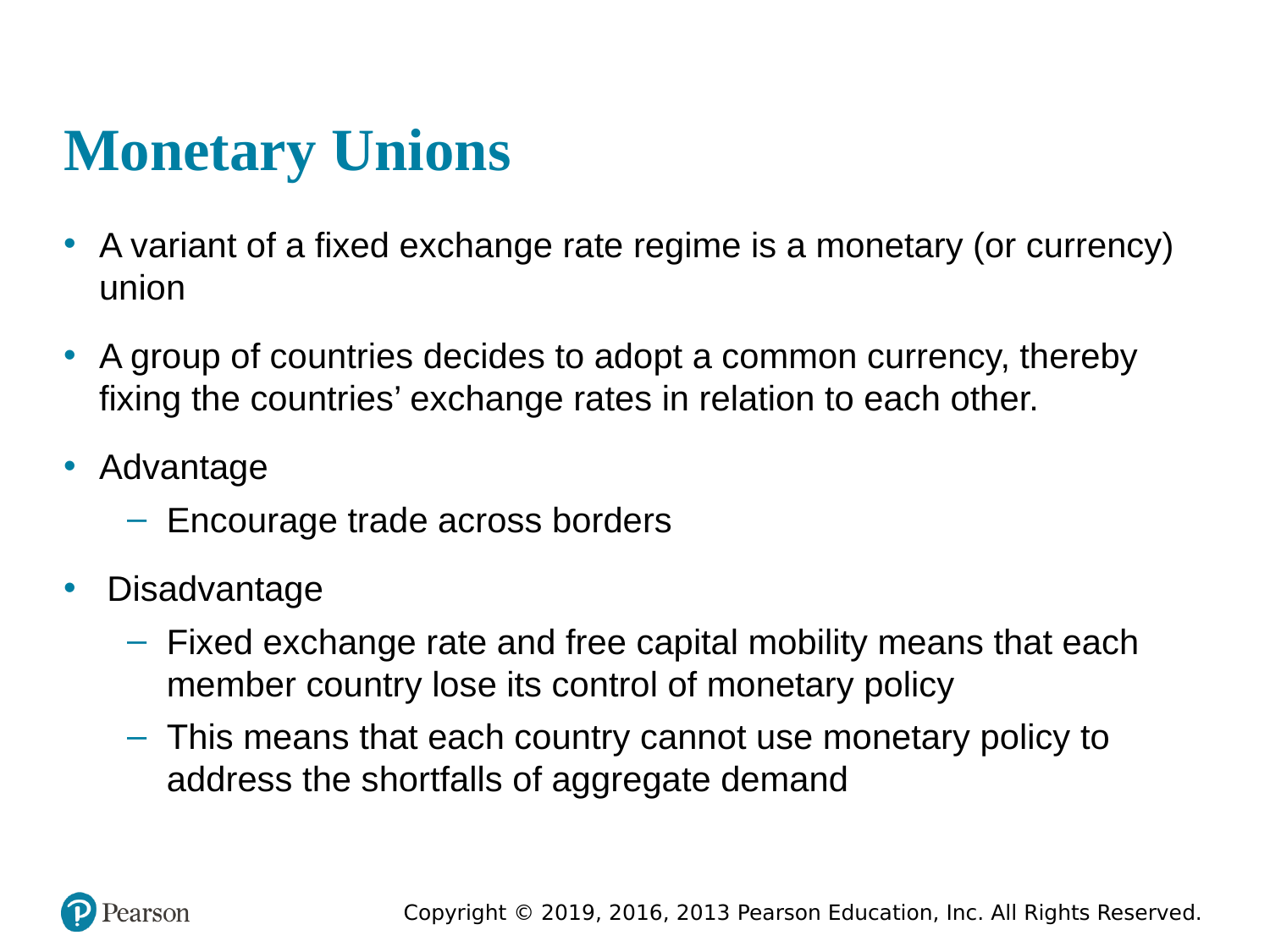

# Monetary Unions
A variant of a fixed exchange rate regime is a monetary (or currency) union
A group of countries decides to adopt a common currency, thereby fixing the countries’ exchange rates in relation to each other.
Advantage
Encourage trade across borders
Disadvantage
Fixed exchange rate and free capital mobility means that each member country lose its control of monetary policy
This means that each country cannot use monetary policy to address the shortfalls of aggregate demand